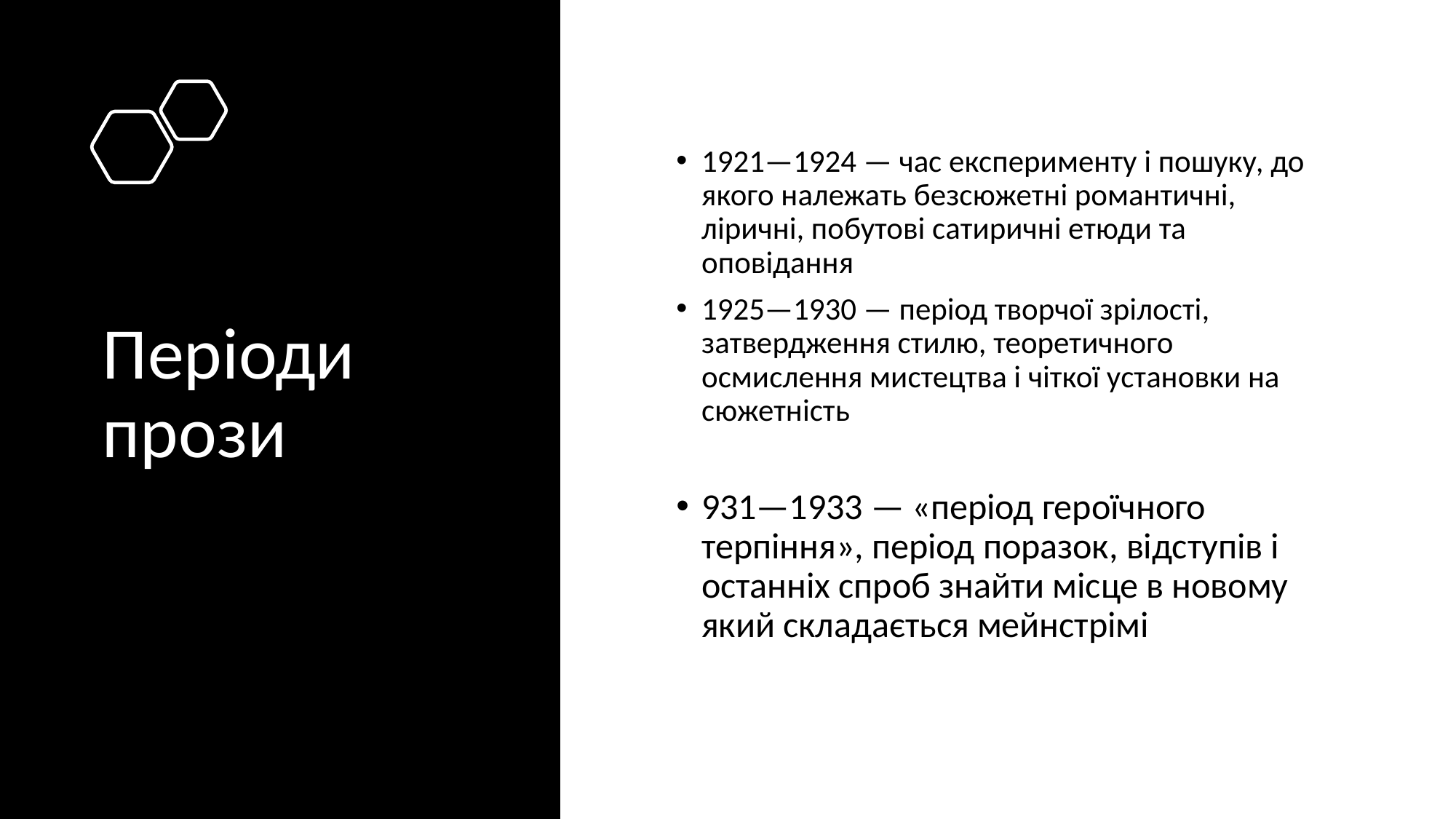

# Періоди прози
1921—1924 — час експерименту і пошуку, до якого належать безсюжетні романтичні, ліричні, побутові сатиричні етюди та оповідання
1925—1930 — період творчої зрілості, затвердження стилю, теоретичного осмислення мистецтва і чіткої установки на сюжетність

931—1933 — «період героїчного терпіння», період поразок, відступів і останніх спроб знайти місце в новому який складається мейнстрімі